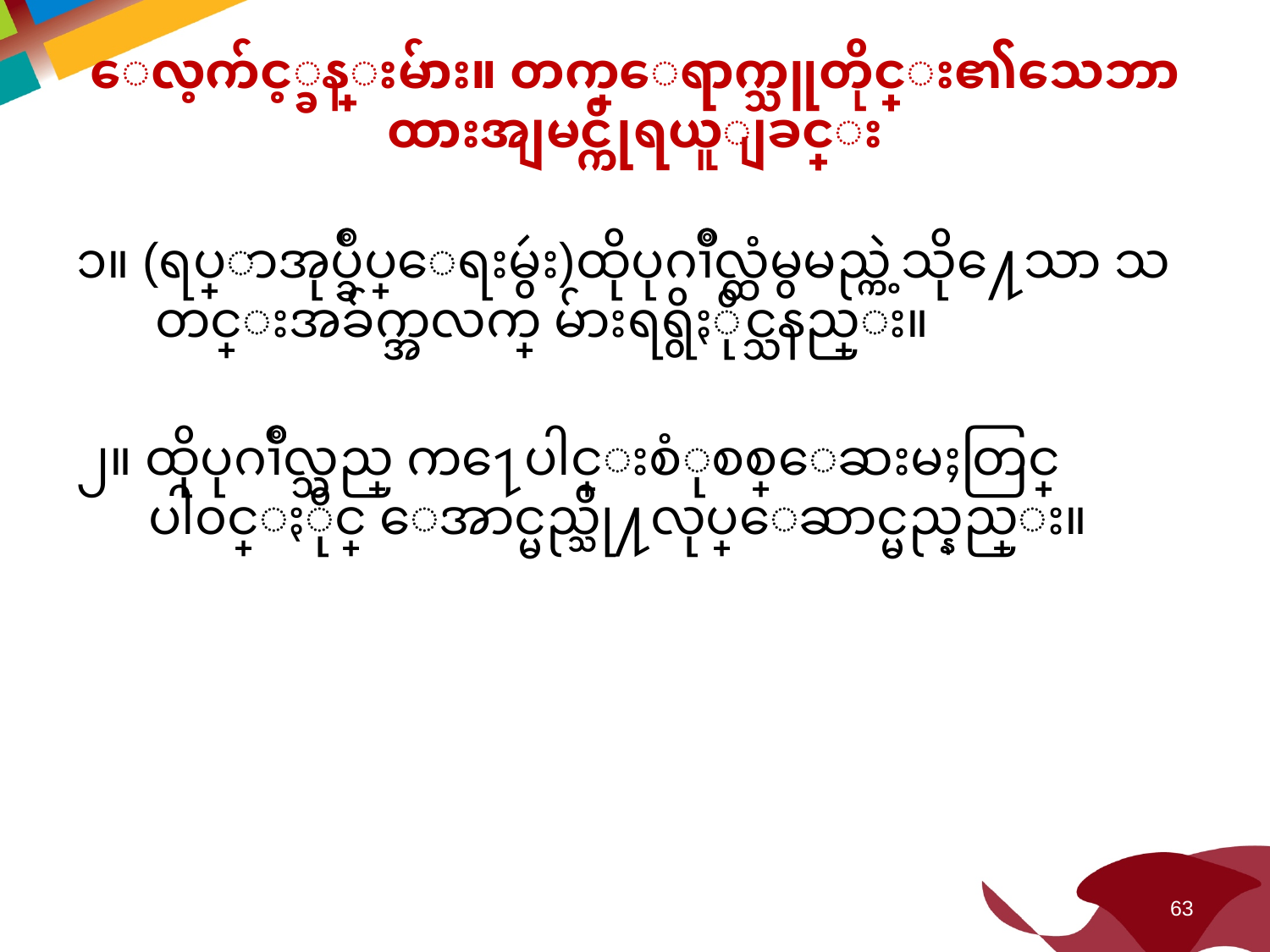

# ေလ့က်င့္ခန္းမ်ား။ တက္ေရာက္သူတိုင္း၏သေဘာထားအျမင္ကိုရယူျခင္း
၁။ (ရပ္ရြာအုပ္ခ်ဳပ္ေရးမွဴး)ထိုပုဂၢိဳလ္ထံမွမည္ကဲ့သို႔ေသာ သတင္းအခ်က္အလက္ မ်ားရရွိႏိုင္သနည္း။

၂။ ထိုပုဂၢိဳလ္သည္ က႑ေပါင္းစံုစစ္ေဆးမႈတြင္ပါ၀င္ႏိုင္ ေအာင္မည္သို႔လုပ္ေဆာင္မည္နည္း။
63